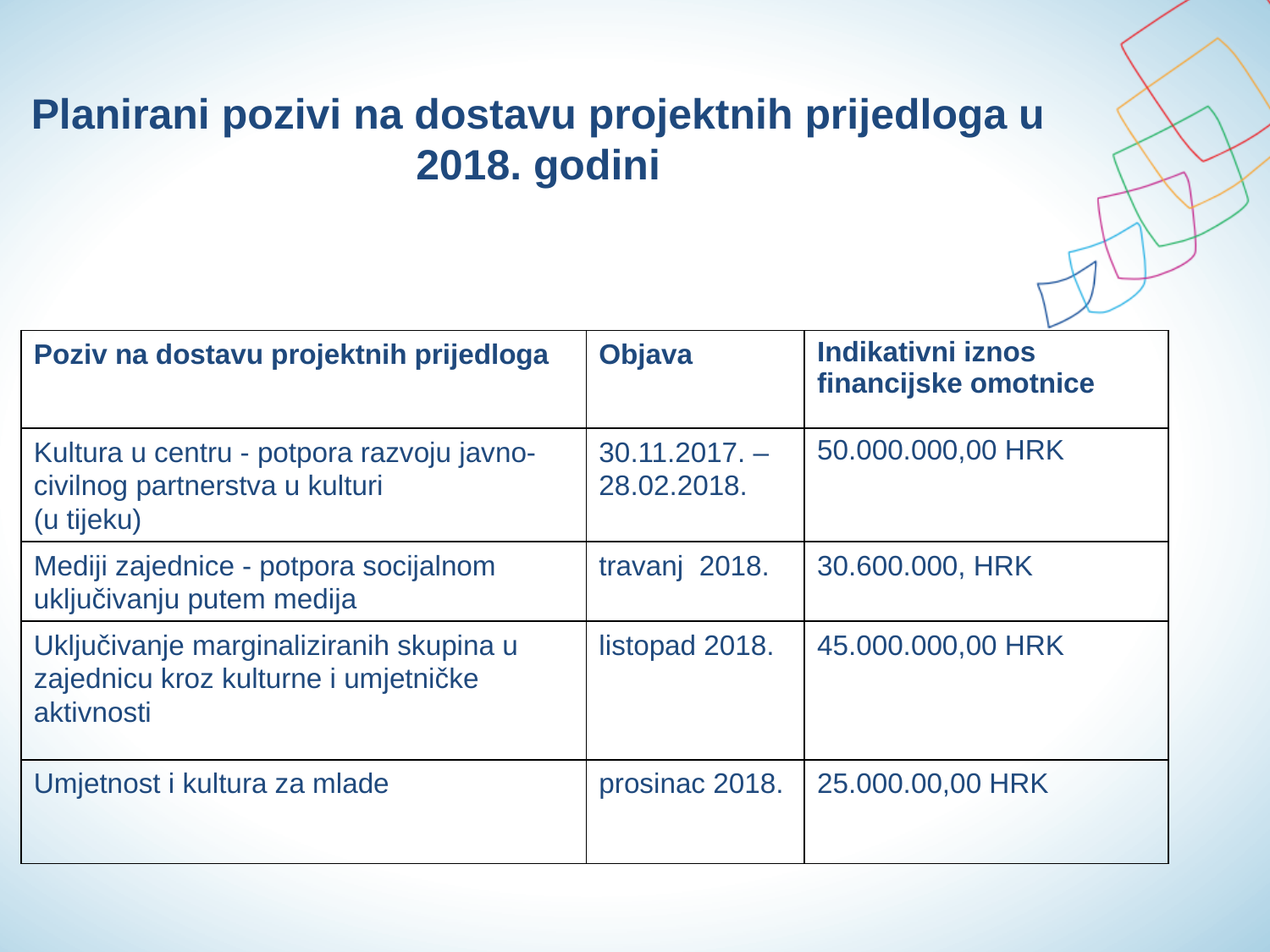

# Planirani pozivi na dostavu projektnih prijedloga u 2018. godini
| Poziv na dostavu projektnih prijedloga | Objava | Indikativni iznos financijske omotnice |
| --- | --- | --- |
| Kultura u centru - potpora razvoju javno-civilnog partnerstva u kulturi (u tijeku) | 30.11.2017. – 28.02.2018. | 50.000.000,00 HRK |
| Mediji zajednice - potpora socijalnom uključivanju putem medija | travanj 2018. | 30.600.000, HRK |
| Uključivanje marginaliziranih skupina u zajednicu kroz kulturne i umjetničke aktivnosti | listopad 2018. | 45.000.000,00 HRK |
| Umjetnost i kultura za mlade | prosinac 2018. | 25.000.00,00 HRK |